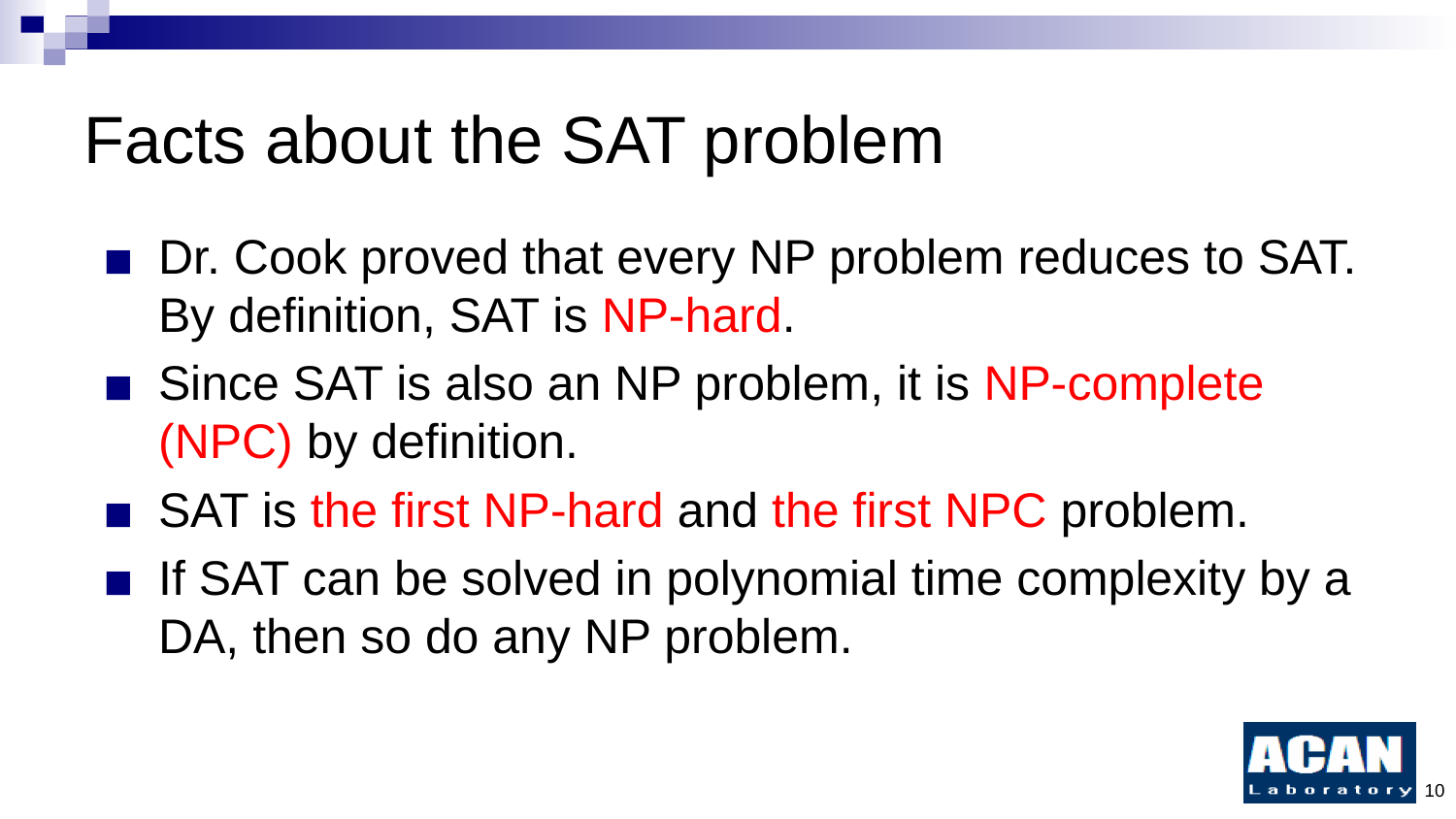

# Facts about the SAT problem
Dr. Cook proved that every NP problem reduces to SAT. By definition, SAT is NP-hard.
Since SAT is also an NP problem, it is NP-complete (NPC) by definition.
SAT is the first NP-hard and the first NPC problem.
If SAT can be solved in polynomial time complexity by a DA, then so do any NP problem.

10